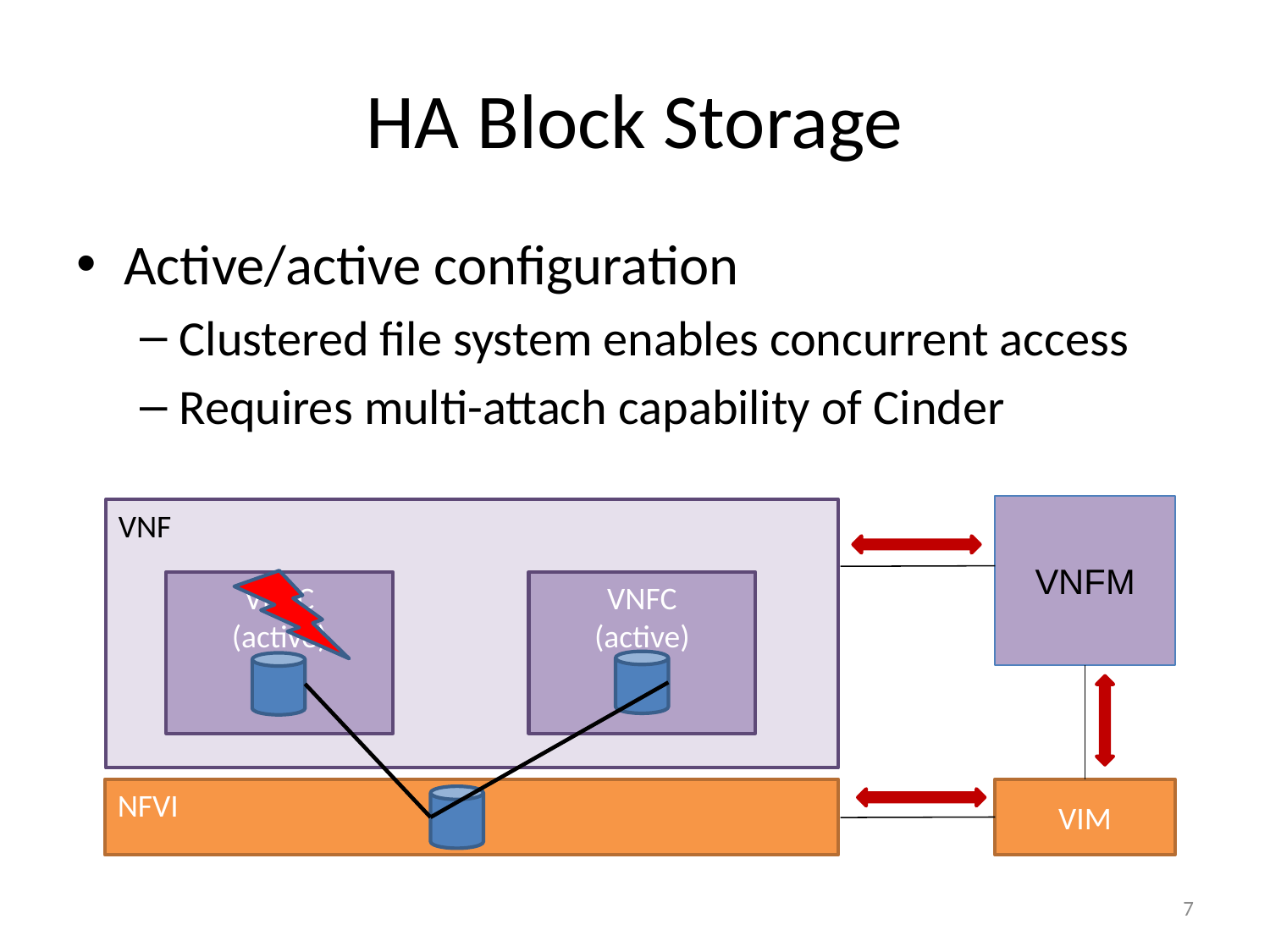

# HA Block Storage
Active/active configuration
Clustered file system enables concurrent access
Requires multi-attach capability of Cinder
VNFM
VNF

VNFC
(active)
VNFC
(active)

VIM
NFVI

7